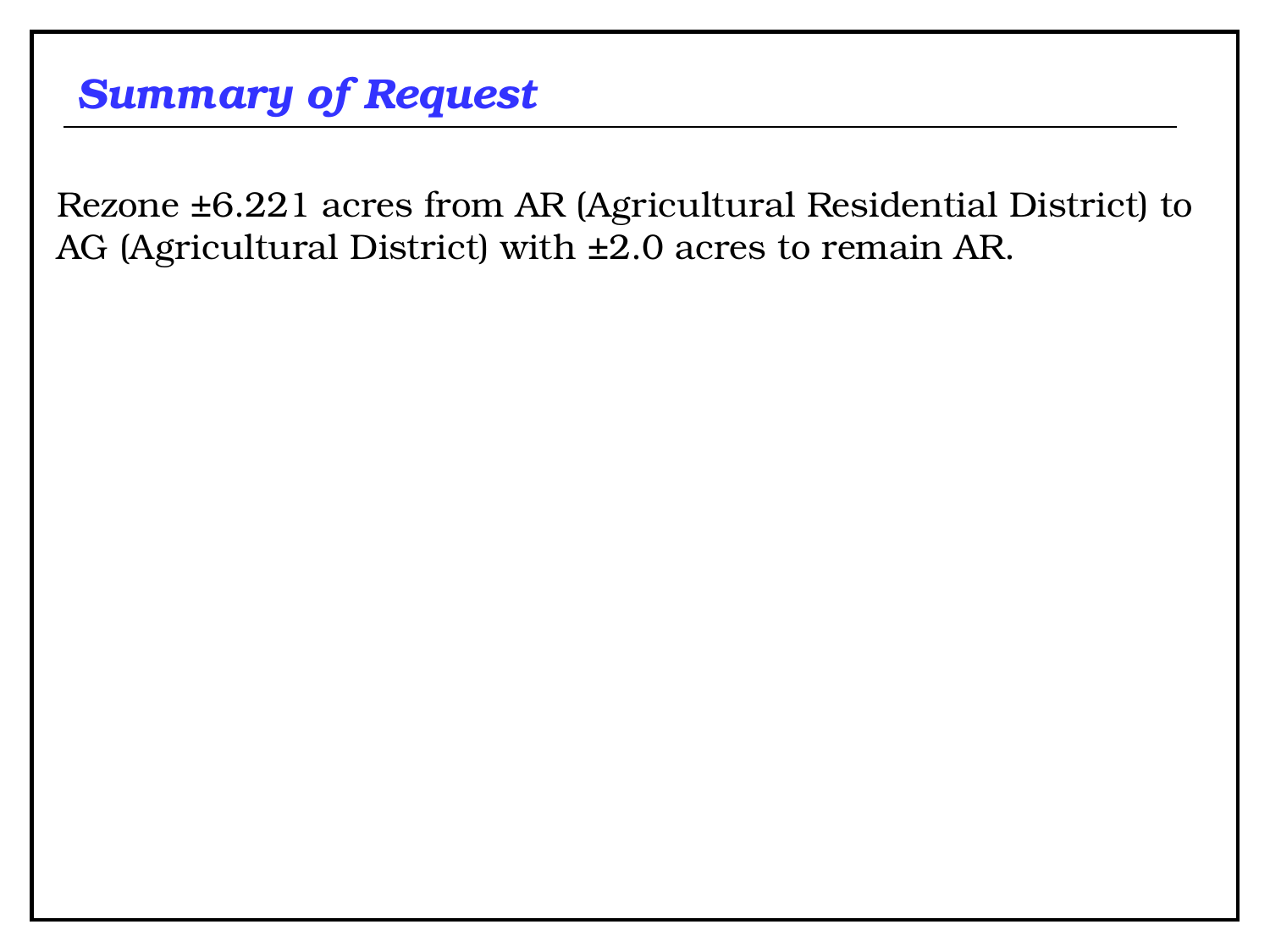

# Summary of Request
Rezone ±6.221 acres from AR (Agricultural Residential District) to AG (Agricultural District) with ±2.0 acres to remain AR.